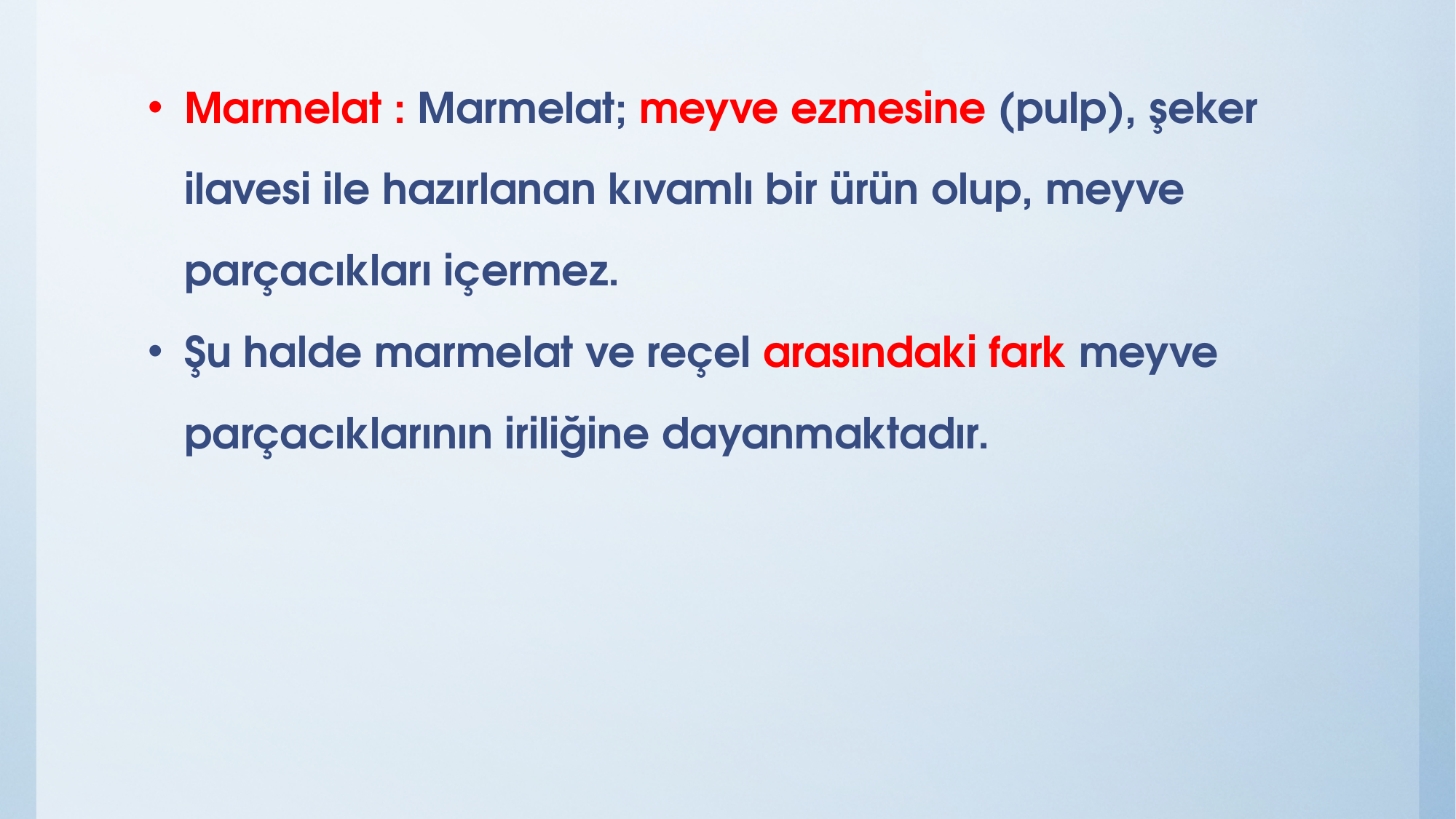

Marmelat : Marmelat; meyve ezmesine (pulp), şeker ilavesi ile hazırlanan kıvamlı bir ürün olup, meyve parçacıkları içermez.
Şu halde marmelat ve reçel arasındaki fark meyve parçacıklarının iriliğine dayanmaktadır.